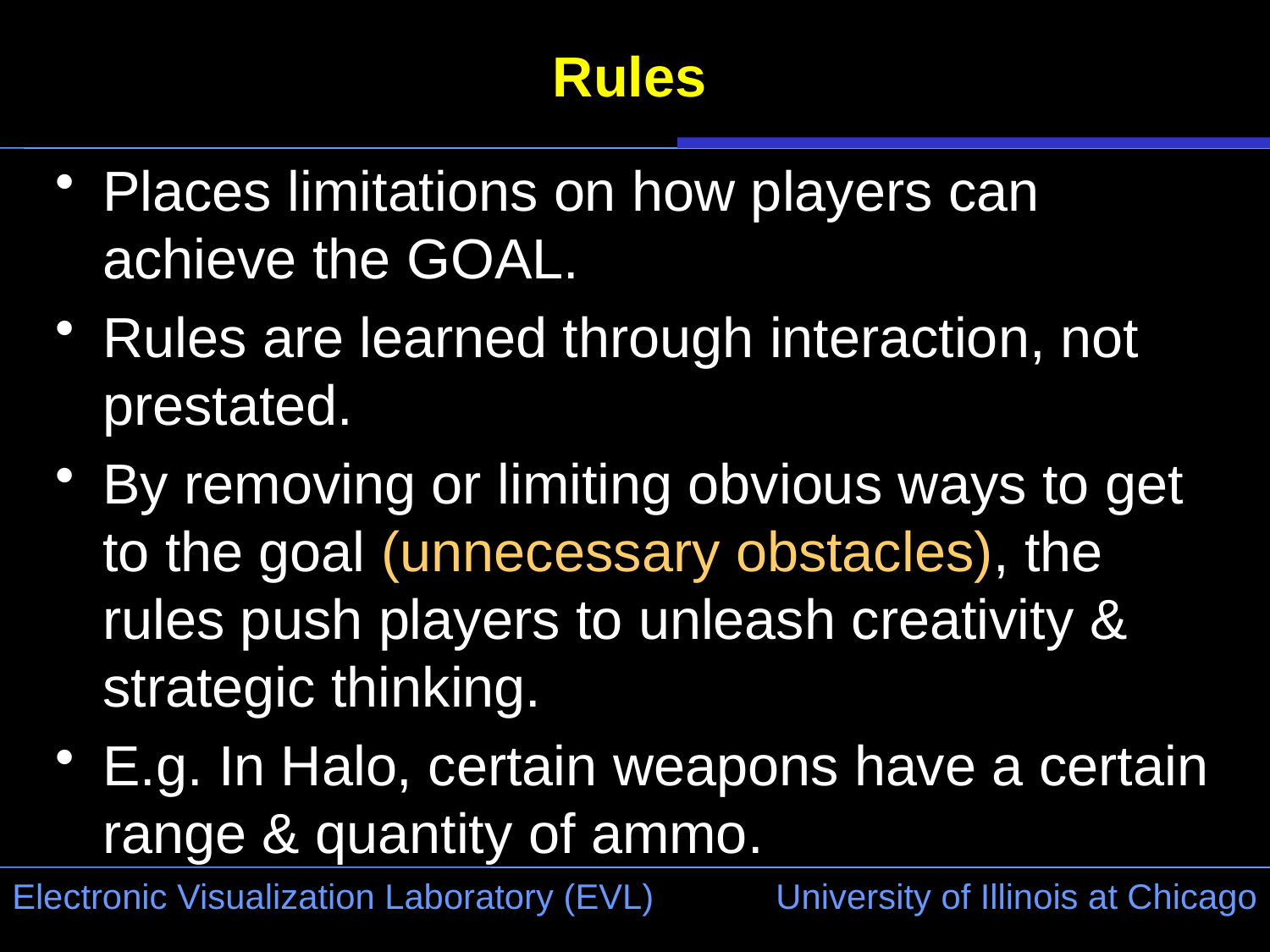

# Rules
Places limitations on how players can achieve the GOAL.
Rules are learned through interaction, not prestated.
By removing or limiting obvious ways to get to the goal (unnecessary obstacles), the rules push players to unleash creativity & strategic thinking.
E.g. In Halo, certain weapons have a certain
range & quantity of ammo.